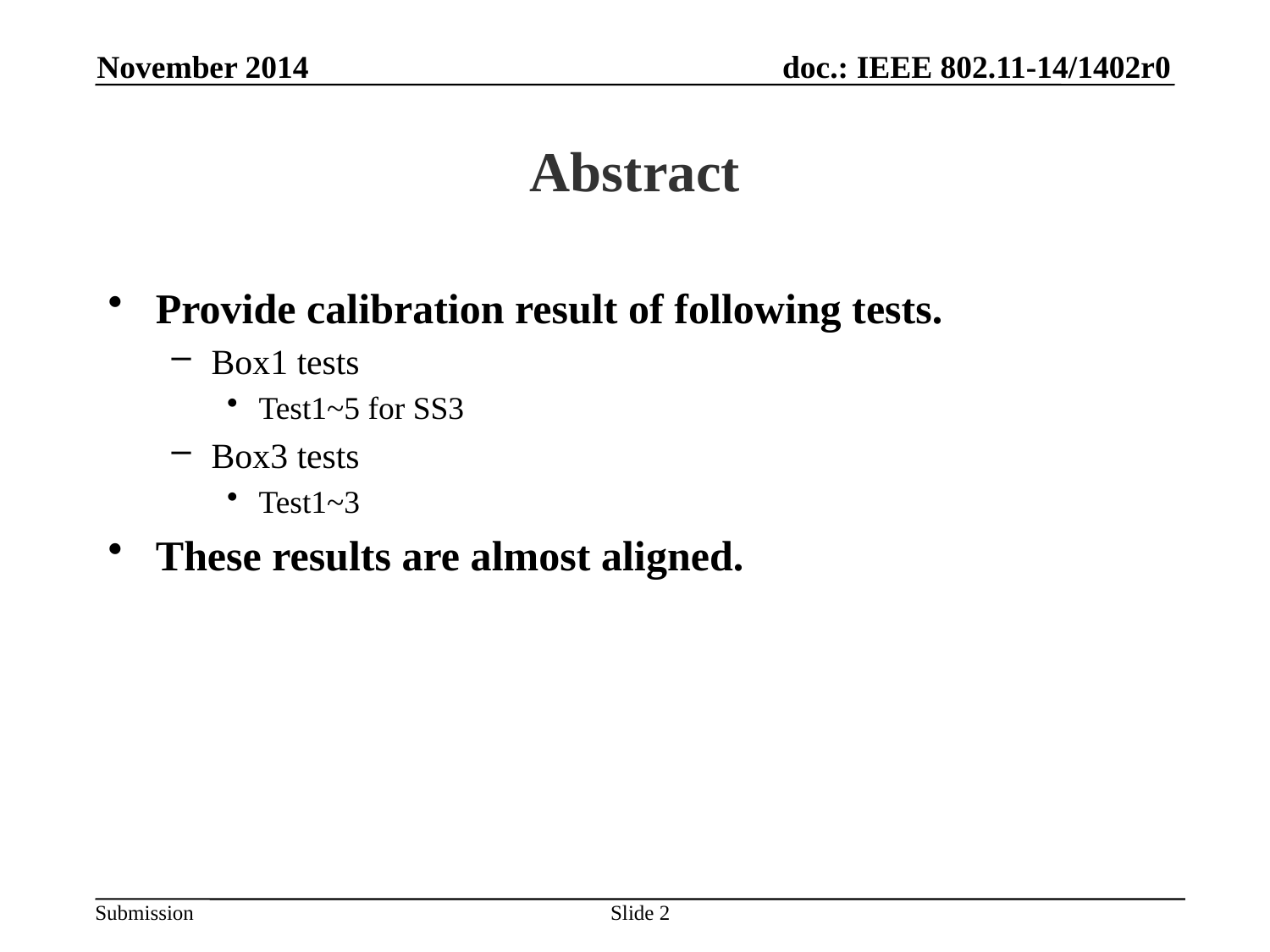

November 2014
# Abstract
Provide calibration result of following tests.
Box1 tests
Test1~5 for SS3
Box3 tests
Test1~3
These results are almost aligned.

Slide 2
Takeshi Itagaki, Sony Corporation